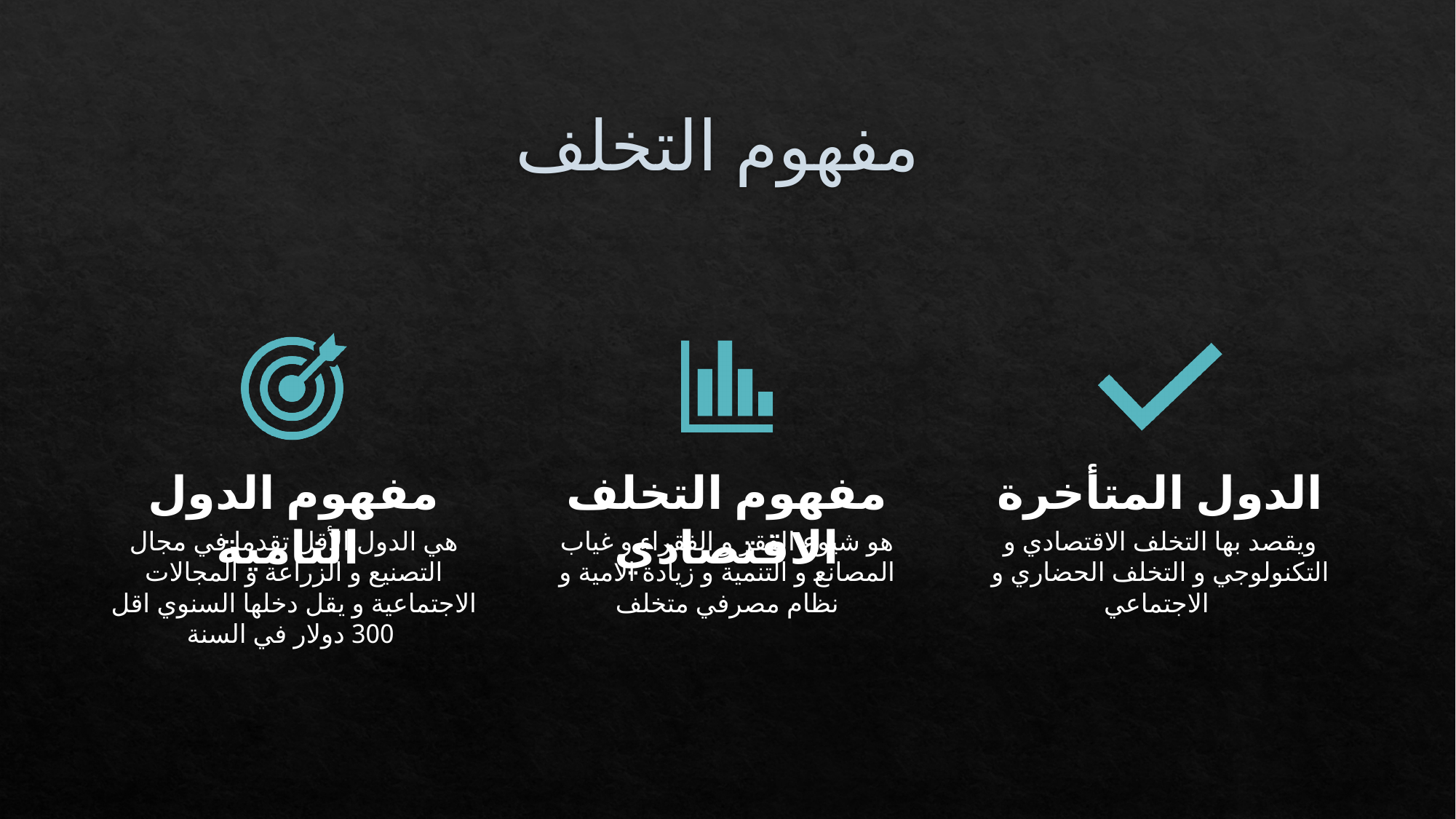

# مفهوم التخلف
مفهوم الدول النامية
هي الدول الأقل تقدما في مجال التصنيع و الزراعة و المجالات الاجتماعية و يقل دخلها السنوي اقل 300 دولار في السنة
مفهوم التخلف الاقتصادي
هو شيوع الفقر و الفقراء و غياب المصانع و التنمية و زيادة الامية و نظام مصرفي متخلف
الدول المتأخرة
ويقصد بها التخلف الاقتصادي و التكنولوجي و التخلف الحضاري و الاجتماعي